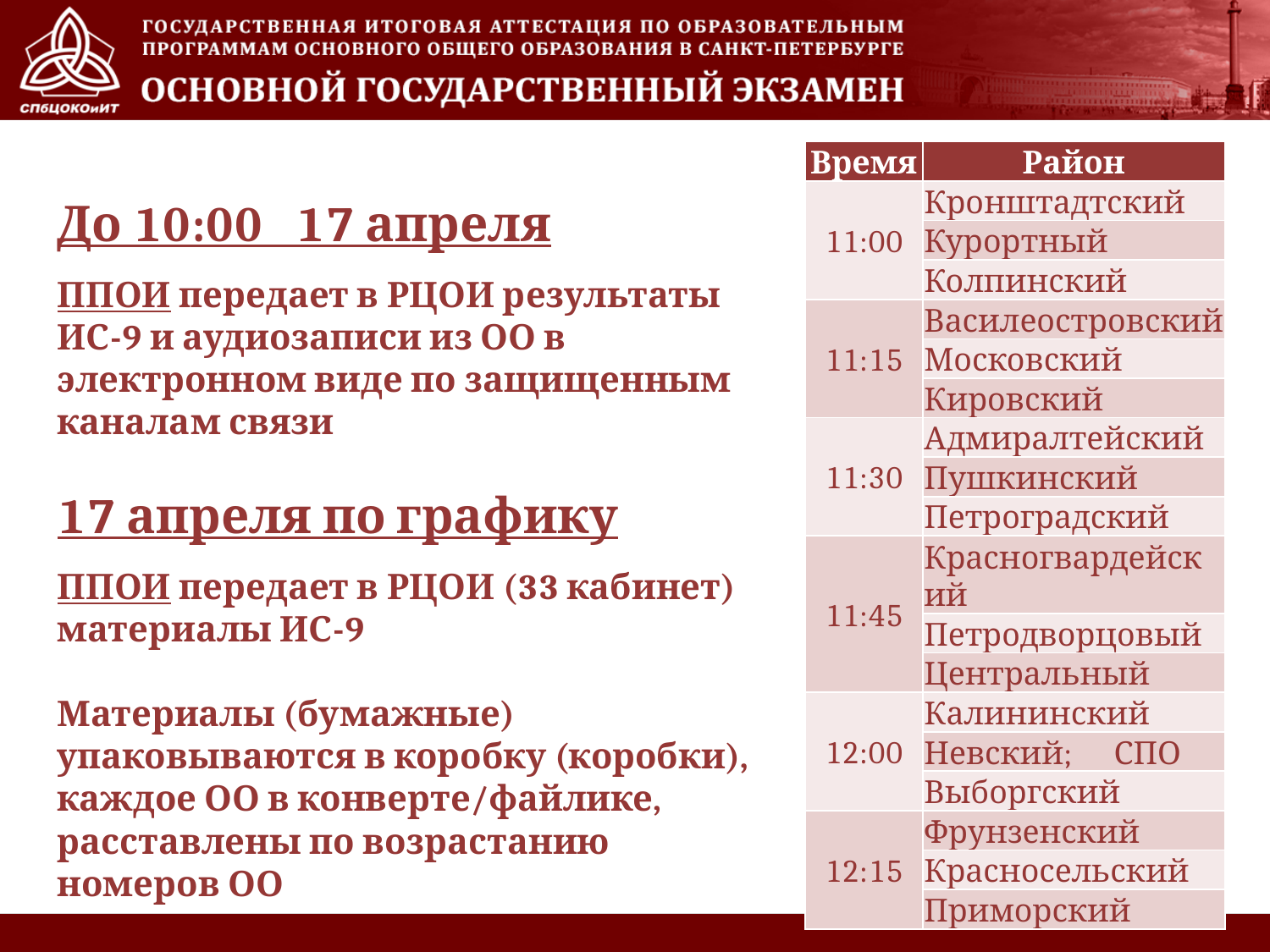

| Время | Район |
| --- | --- |
| 11:00 | Кронштадтский |
|  | Курортный |
|  | Колпинский |
| 11:15 | Василеостровский |
|  | Московский |
|  | Кировский |
| 11:30 | Адмиралтейский |
|  | Пушкинский |
|  | Петроградский |
| 11:45 | Красногвардейский |
|  | Петродворцовый |
|  | Центральный |
| 12:00 | Калининский |
|  | Невский; СПО |
|  | Выборгский |
| 12:15 | Фрунзенский |
|  | Красносельский |
|  | Приморский |
До 10:00   17 апреля

ППОИ передает в РЦОИ результаты ИС-9 и аудиозаписи из ОО в электронном виде по защищенным каналам связи

17 апреля по графику

ППОИ передает в РЦОИ (33 кабинет) материалы ИС-9

Материалы (бумажные) упаковываются в коробку (коробки), каждое ОО в конверте/файлике, расставлены по возрастанию номеров ОО

28